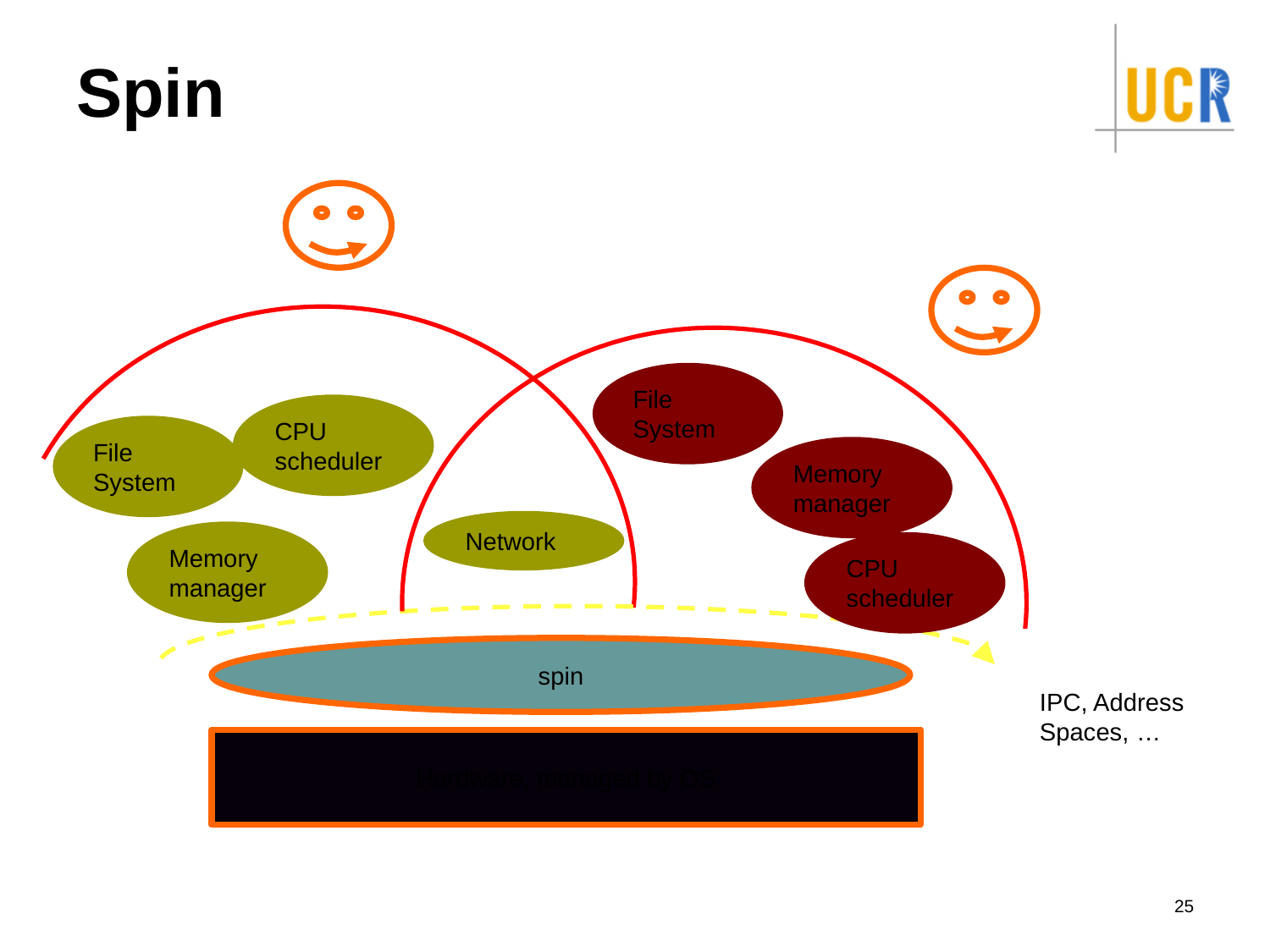

# Spin

File
System
CPU scheduler
File
System
Memory manager
Network
Memory manager
CPU scheduler

spin
IPC, Address
Spaces, …
Hardware, managed by OS
25